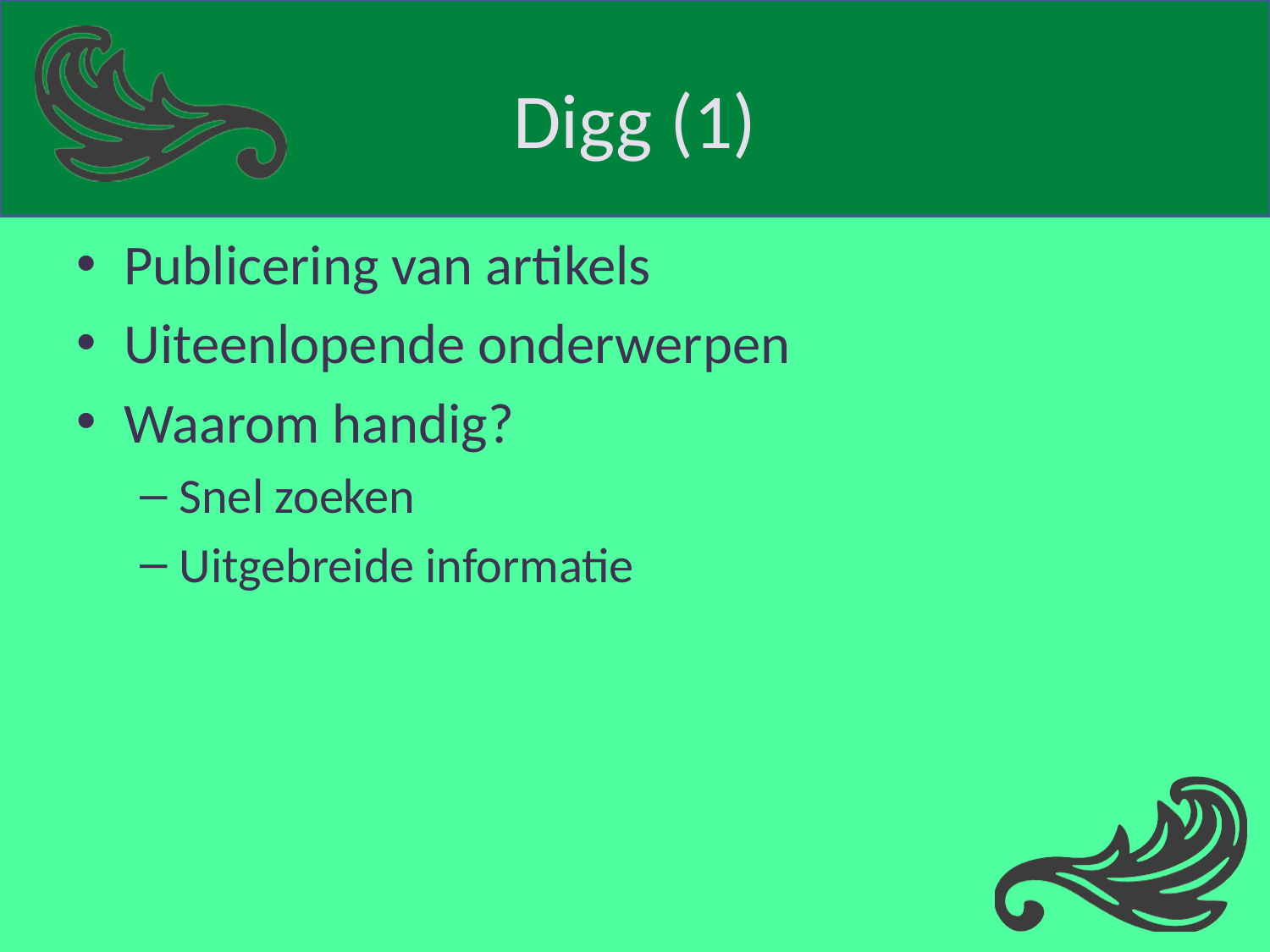

# Digg (1)
Publicering van artikels
Uiteenlopende onderwerpen
Waarom handig?
Snel zoeken
Uitgebreide informatie